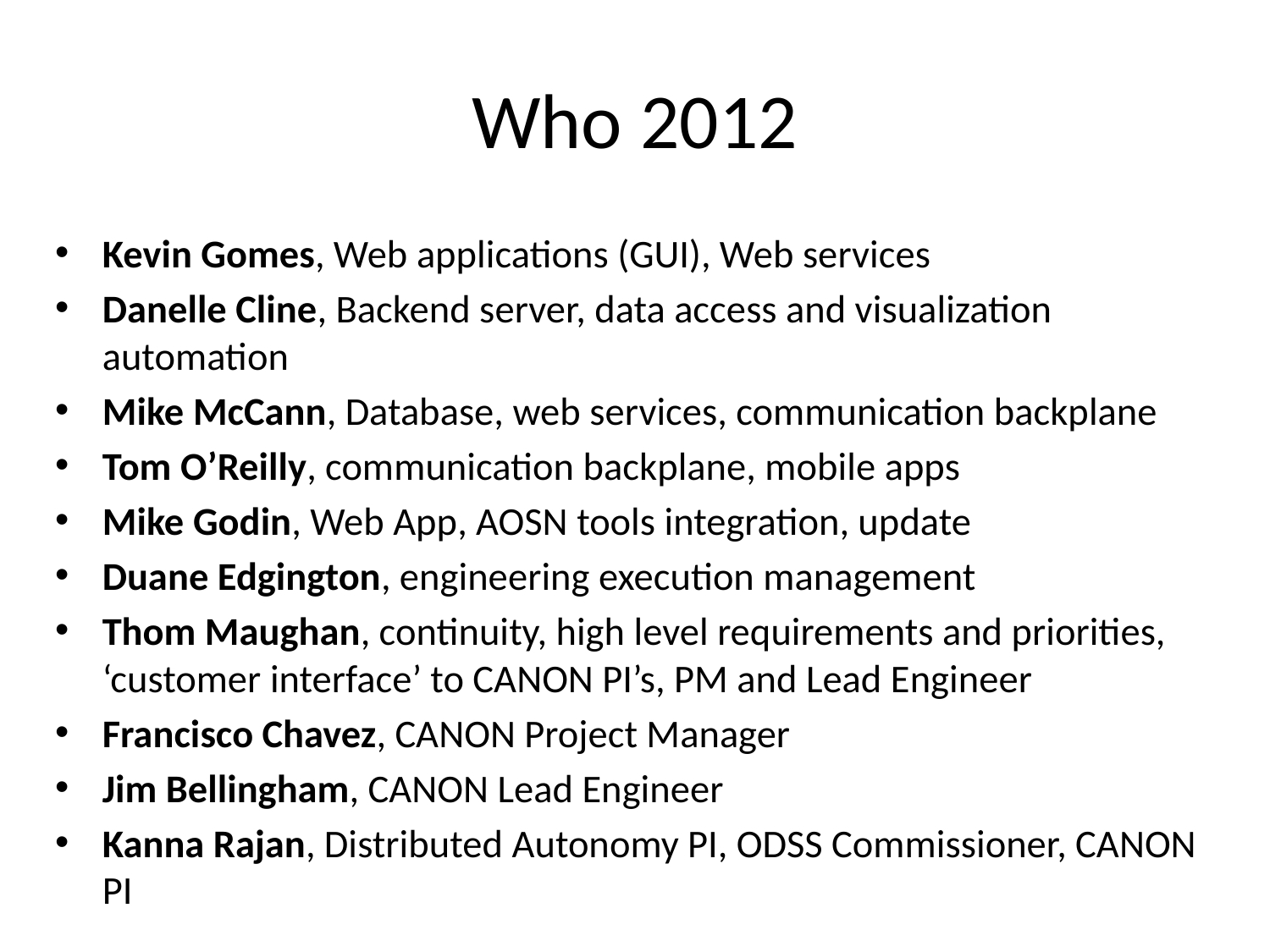

# Who 2012
Kevin Gomes, Web applications (GUI), Web services
Danelle Cline, Backend server, data access and visualization automation
Mike McCann, Database, web services, communication backplane
Tom O’Reilly, communication backplane, mobile apps
Mike Godin, Web App, AOSN tools integration, update
Duane Edgington, engineering execution management
Thom Maughan, continuity, high level requirements and priorities, ‘customer interface’ to CANON PI’s, PM and Lead Engineer
Francisco Chavez, CANON Project Manager
Jim Bellingham, CANON Lead Engineer
Kanna Rajan, Distributed Autonomy PI, ODSS Commissioner, CANON PI